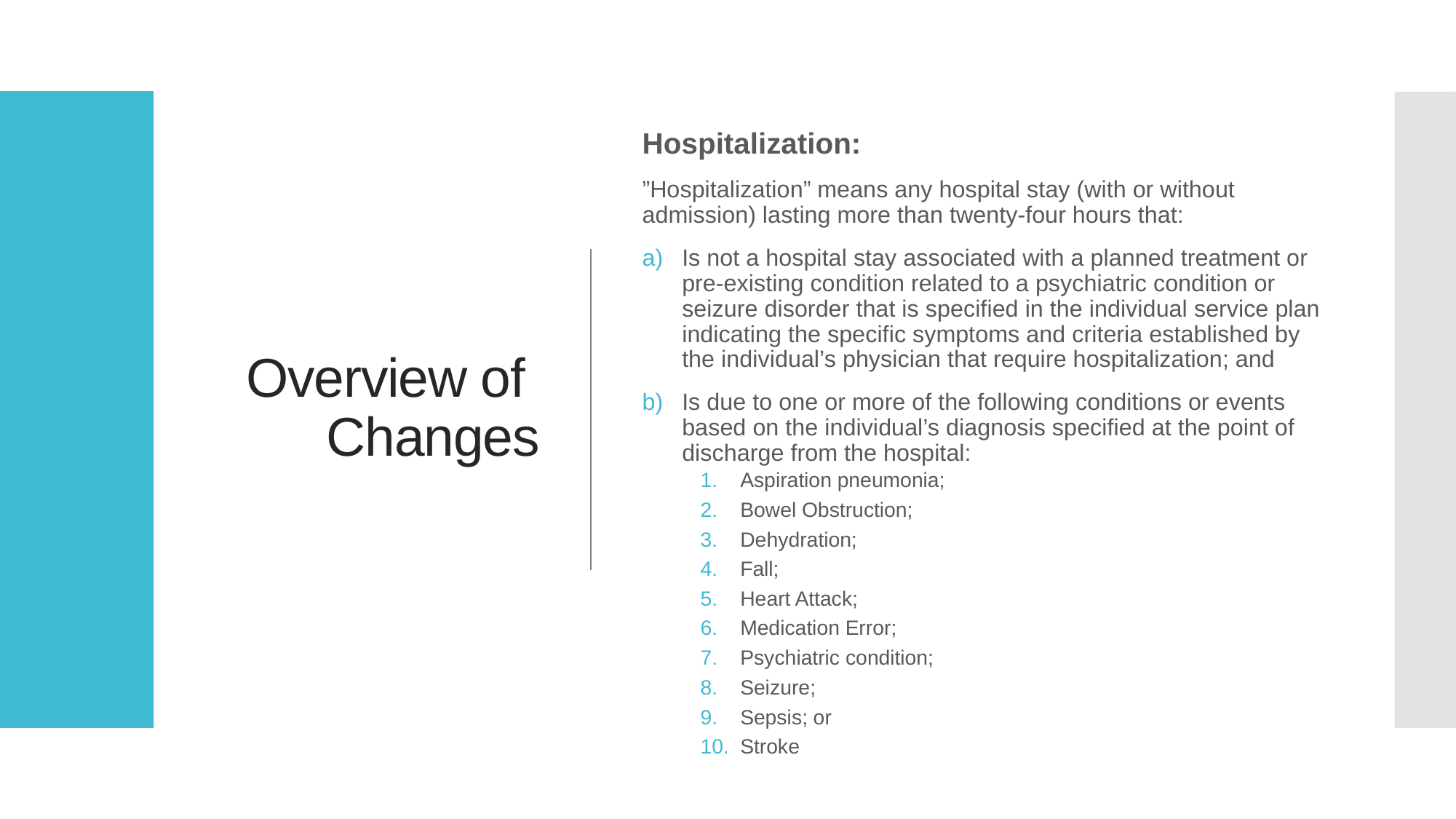

# Overview of Changes
Hospitalization:
”Hospitalization” means any hospital stay (with or without admission) lasting more than twenty-four hours that:
Is not a hospital stay associated with a planned treatment or pre-existing condition related to a psychiatric condition or seizure disorder that is specified in the individual service plan indicating the specific symptoms and criteria established by the individual’s physician that require hospitalization; and
Is due to one or more of the following conditions or events based on the individual’s diagnosis specified at the point of discharge from the hospital:
Aspiration pneumonia;
Bowel Obstruction;
Dehydration;
Fall;
Heart Attack;
Medication Error;
Psychiatric condition;
Seizure;
Sepsis; or
Stroke